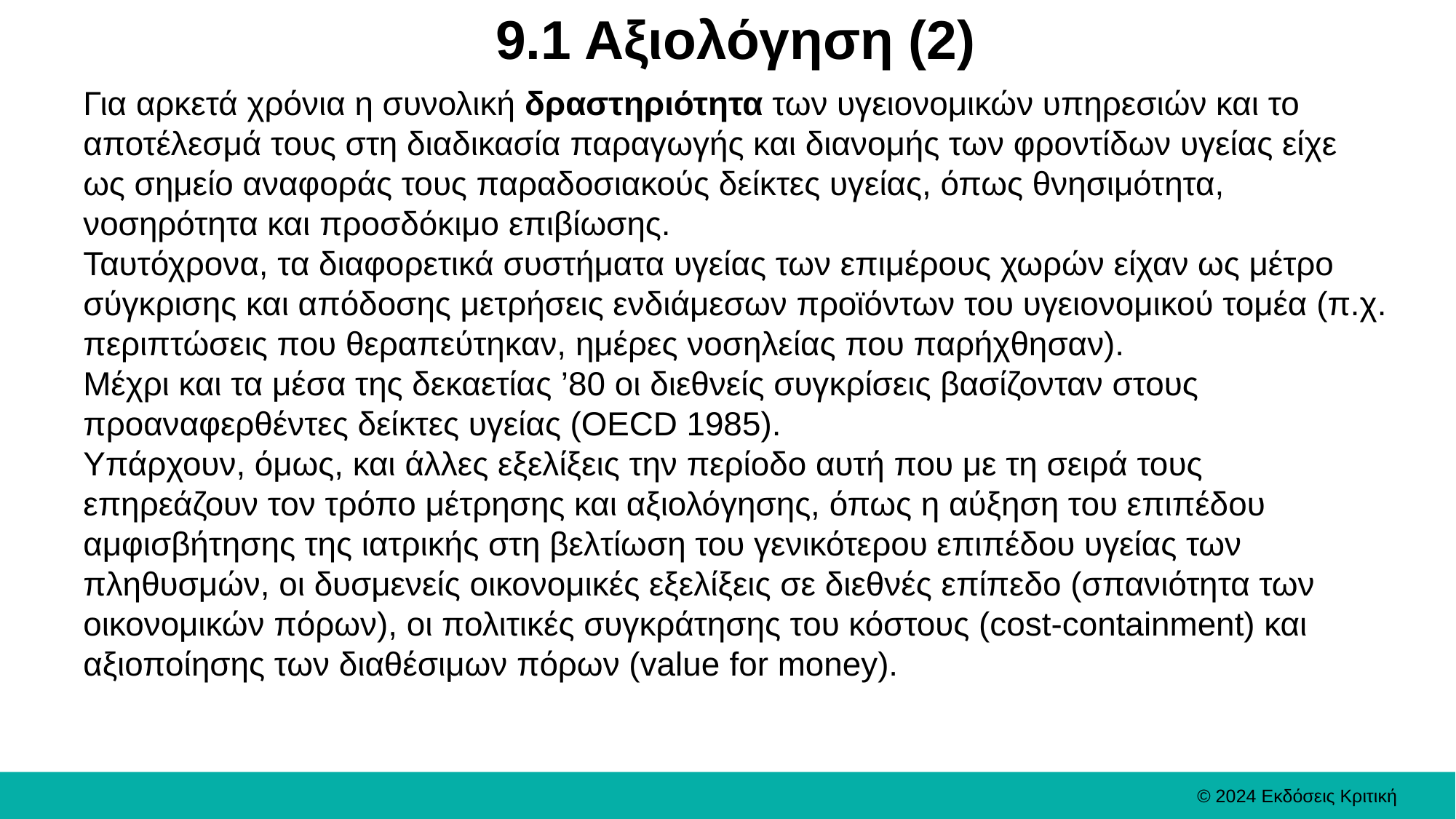

# 9.1 Αξιολόγηση (2)
Για αρκετά χρόνια η συνολική δραστηριότητα των υγειονομικών υπηρεσιών και το αποτέλεσμά τους στη διαδικασία παραγωγής και διανομής των φροντίδων υγείας είχε ως σημείο αναφοράς τους παραδοσιακούς δείκτες υγείας, όπως θνησιμότητα, νοσηρότητα και προσδόκιμο επιβίωσης.
Ταυτόχρονα, τα διαφορετικά συστήματα υγείας των επιμέρους χωρών είχαν ως μέτρο σύγκρισης και απόδοσης μετρήσεις ενδιάμεσων προϊόντων του υγειονομικού τομέα (π.χ. περιπτώσεις που θεραπεύτηκαν, ημέρες νοσηλείας που παρήχθησαν).
Μέχρι και τα μέσα της δεκαετίας ’80 οι διεθνείς συγκρίσεις βασίζονταν στους προαναφερθέντες δείκτες υγείας (OECD 1985).
Υπάρχουν, όμως, και άλλες εξελίξεις την περίοδο αυτή που με τη σειρά τους επηρεάζουν τον τρόπο μέτρησης και αξιολόγησης, όπως η αύξηση του επιπέδου αμφισβήτησης της ιατρικής στη βελτίωση του γενικότερου επιπέδου υγείας των πληθυσμών, οι δυσμενείς οικονομικές εξελίξεις σε διεθνές επίπεδο (σπανιότητα των οικονομικών πόρων), οι πολιτικές συγκράτησης του κόστους (cost-containment) και αξιοποίησης των διαθέσιμων πόρων (value for money).

© 2024 Εκδόσεις Κριτική